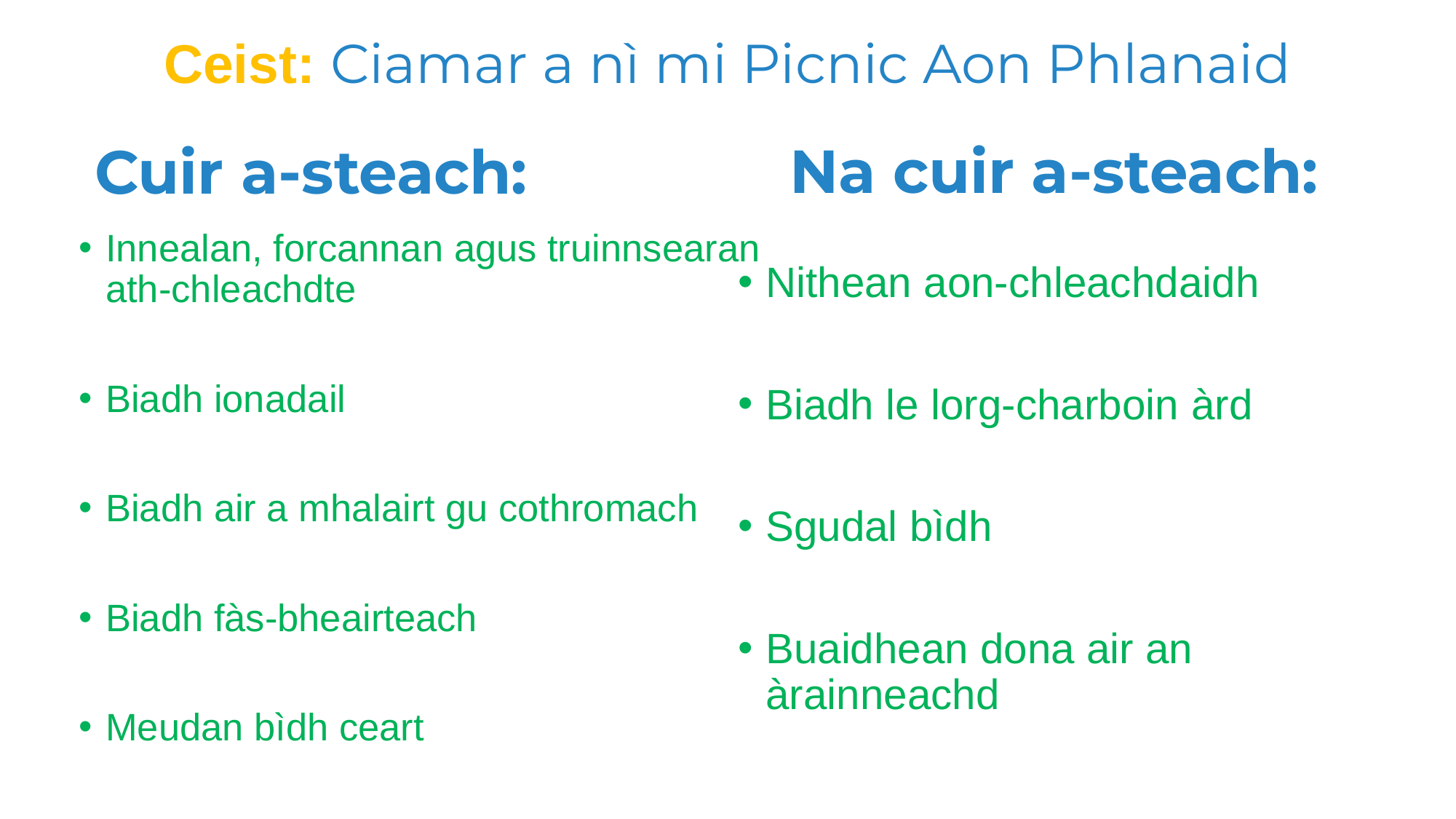

Ceist: Ciamar a nì mi Picnic Aon Phlanaid
Na cuir a-steach:
Cuir a-steach:
Innealan, forcannan agus truinnsearan ath-chleachdte

Biadh ionadail

Biadh air a mhalairt gu cothromach

Biadh fàs-bheairteach

Meudan bìdh ceart
Nithean aon-chleachdaidh

Biadh le lorg-charboin àrd

Sgudal bìdh

Buaidhean dona air an àrainneachd